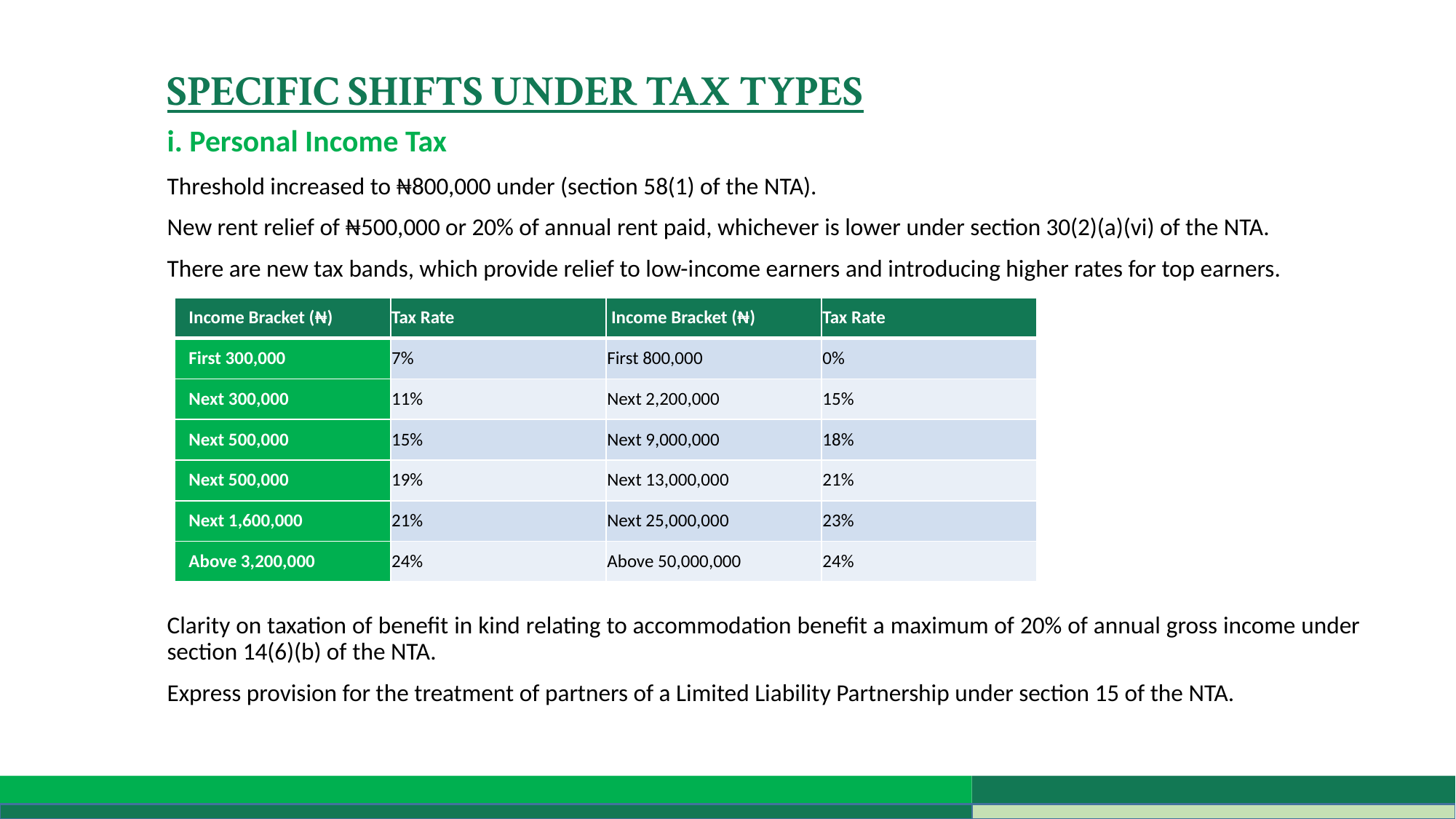

SPECIFIC SHIFTS UNDER TAX TYPES
i. Personal Income Tax
Threshold increased to ₦800,000 under (section 58(1) of the NTA).
New rent relief of ₦500,000 or 20% of annual rent paid, whichever is lower under section 30(2)(a)(vi) of the NTA.
There are new tax bands, which provide relief to low-income earners and introducing higher rates for top earners.

| Income Bracket (₦) | Tax Rate | Income Bracket (₦) | Tax Rate |
| --- | --- | --- | --- |
| First 300,000 | 7% | First 800,000 | 0% |
| Next 300,000 | 11% | Next 2,200,000 | 15% |
| Next 500,000 | 15% | Next 9,000,000 | 18% |
| Next 500,000 | 19% | Next 13,000,000 | 21% |
| Next 1,600,000 | 21% | Next 25,000,000 | 23% |
| Above 3,200,000 | 24% | Above 50,000,000 | 24% |
Clarity on taxation of benefit in kind relating to accommodation benefit a maximum of 20% of annual gross income under section 14(6)(b) of the NTA.
Express provision for the treatment of partners of a Limited Liability Partnership under section 15 of the NTA.